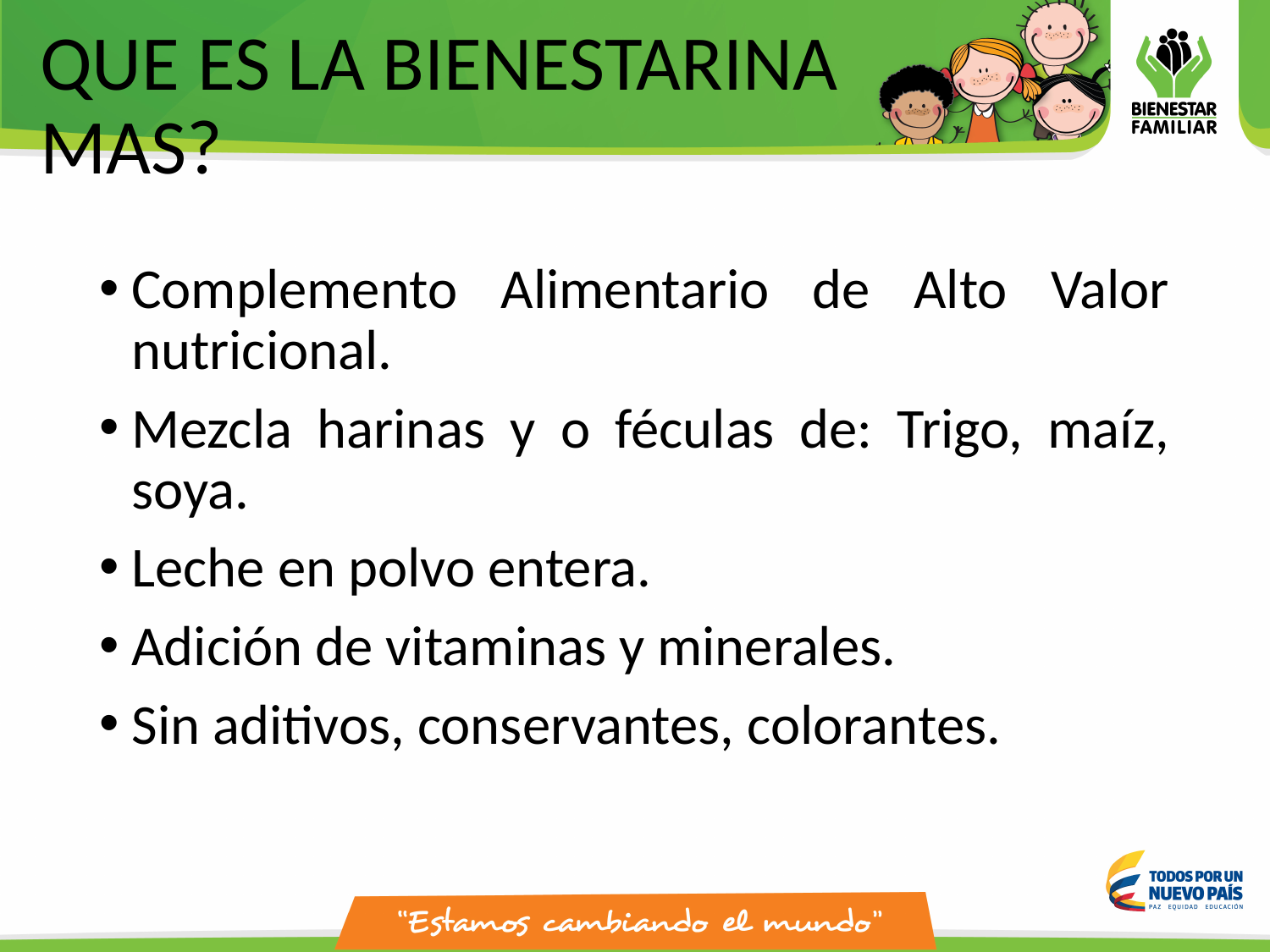

# QUE ES LA BIENESTARINA MAS?
Complemento Alimentario de Alto Valor nutricional.
Mezcla harinas y o féculas de: Trigo, maíz, soya.
Leche en polvo entera.
Adición de vitaminas y minerales.
Sin aditivos, conservantes, colorantes.